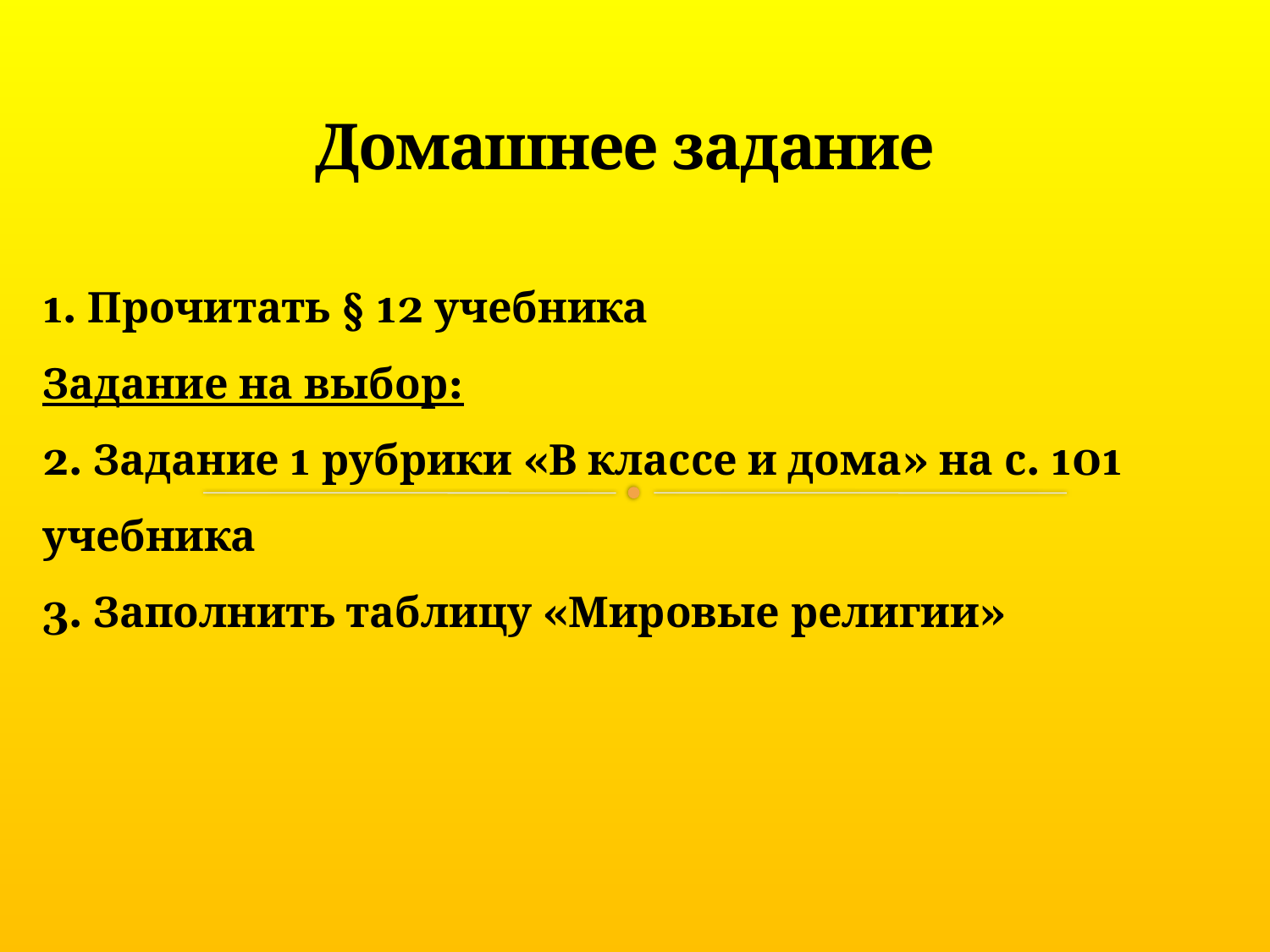

# Домашнее задание

1. Прочитать § 12 учебника
Задание на выбор:
2. Задание 1 рубрики «В классе и дома» на с. 101 учебника
3. Заполнить таблицу «Мировые религии»